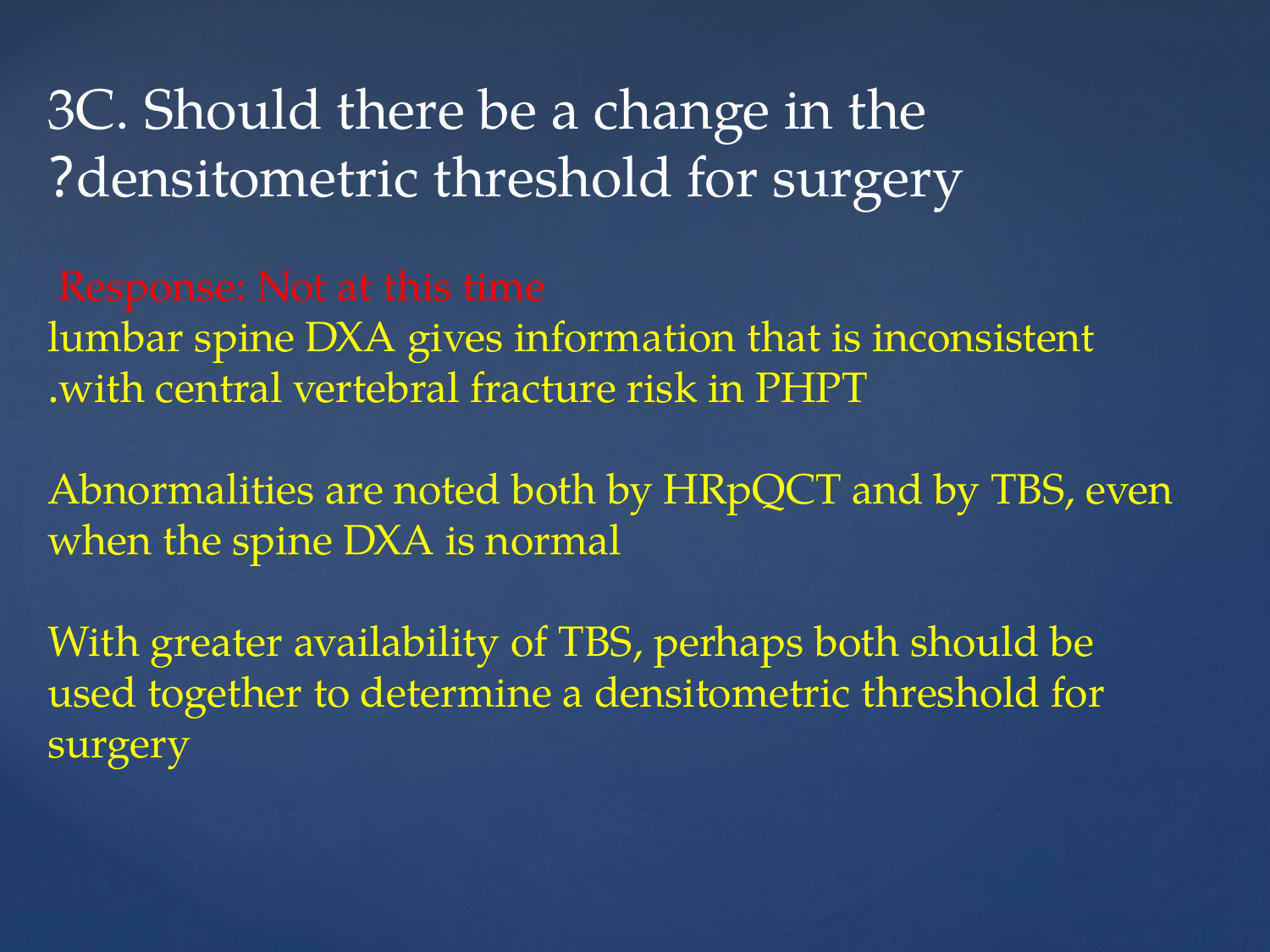

3C. Should there be a change in the densitometric threshold for surgery?

Response: Not at this time
lumbar spine DXA gives information that is inconsistent
with central vertebral fracture risk in PHPT.

Abnormalities are noted both by HRpQCT and by TBS, even when the spine DXA is normal

With greater availability of TBS, perhaps both should be
used together to determine a densitometric threshold for surgery

#